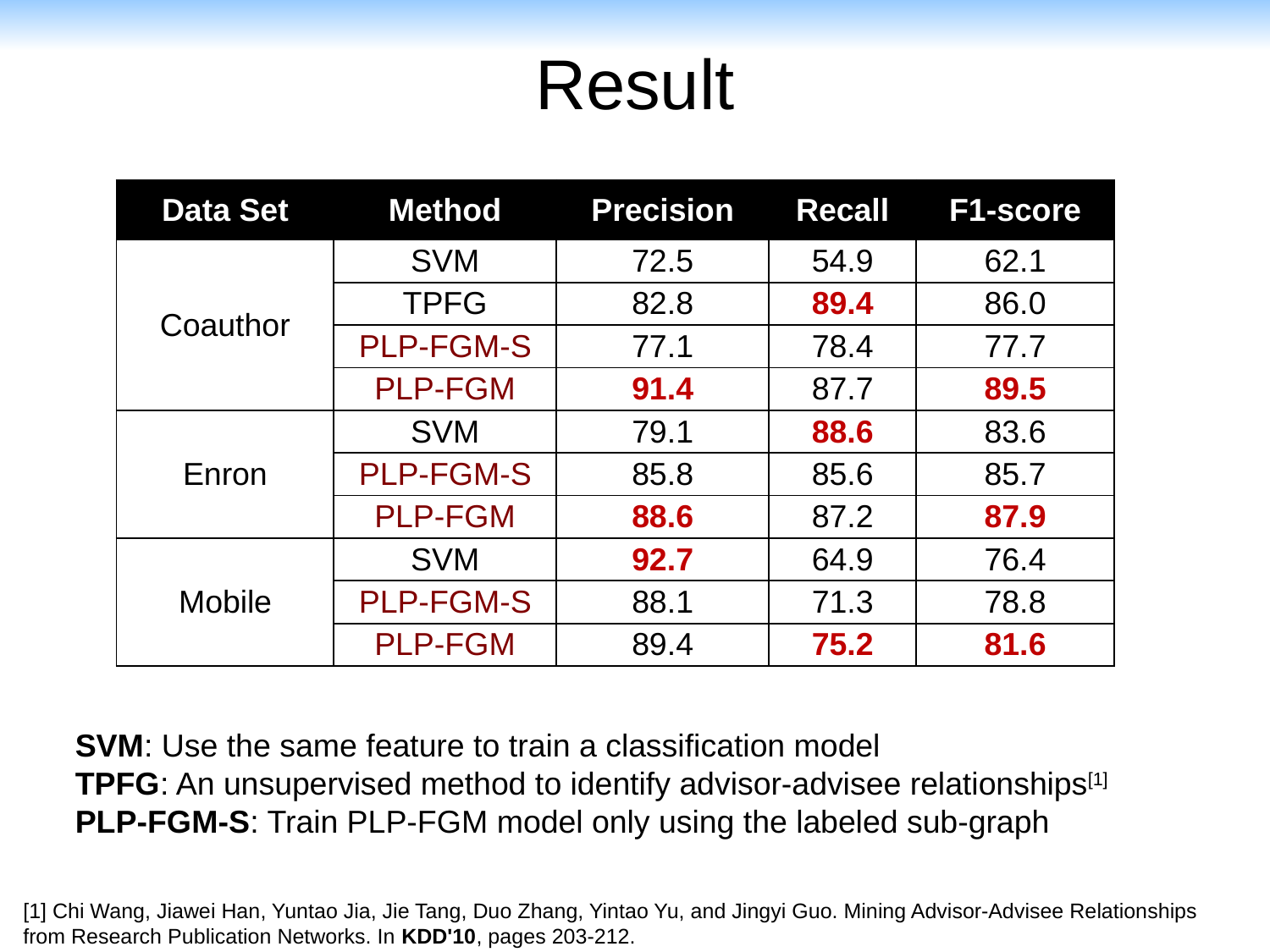

# Result
| Data Set | Method | Precision | Recall | F1-score |
| --- | --- | --- | --- | --- |
| Coauthor | SVM | 72.5 | 54.9 | 62.1 |
|  | TPFG | 82.8 | 89.4 | 86.0 |
|  | PLP-FGM-S | 77.1 | 78.4 | 77.7 |
|  | PLP-FGM | 91.4 | 87.7 | 89.5 |
| Enron | SVM | 79.1 | 88.6 | 83.6 |
|  | PLP-FGM-S | 85.8 | 85.6 | 85.7 |
|  | PLP-FGM | 88.6 | 87.2 | 87.9 |
| Mobile | SVM | 92.7 | 64.9 | 76.4 |
|  | PLP-FGM-S | 88.1 | 71.3 | 78.8 |
|  | PLP-FGM | 89.4 | 75.2 | 81.6 |
SVM: Use the same feature to train a classification model
TPFG: An unsupervised method to identify advisor-advisee relationships[1]
PLP-FGM-S: Train PLP-FGM model only using the labeled sub-graph

[1] Chi Wang, Jiawei Han, Yuntao Jia, Jie Tang, Duo Zhang, Yintao Yu, and Jingyi Guo. Mining Advisor-Advisee Relationships from Research Publication Networks. In KDD'10, pages 203-212.